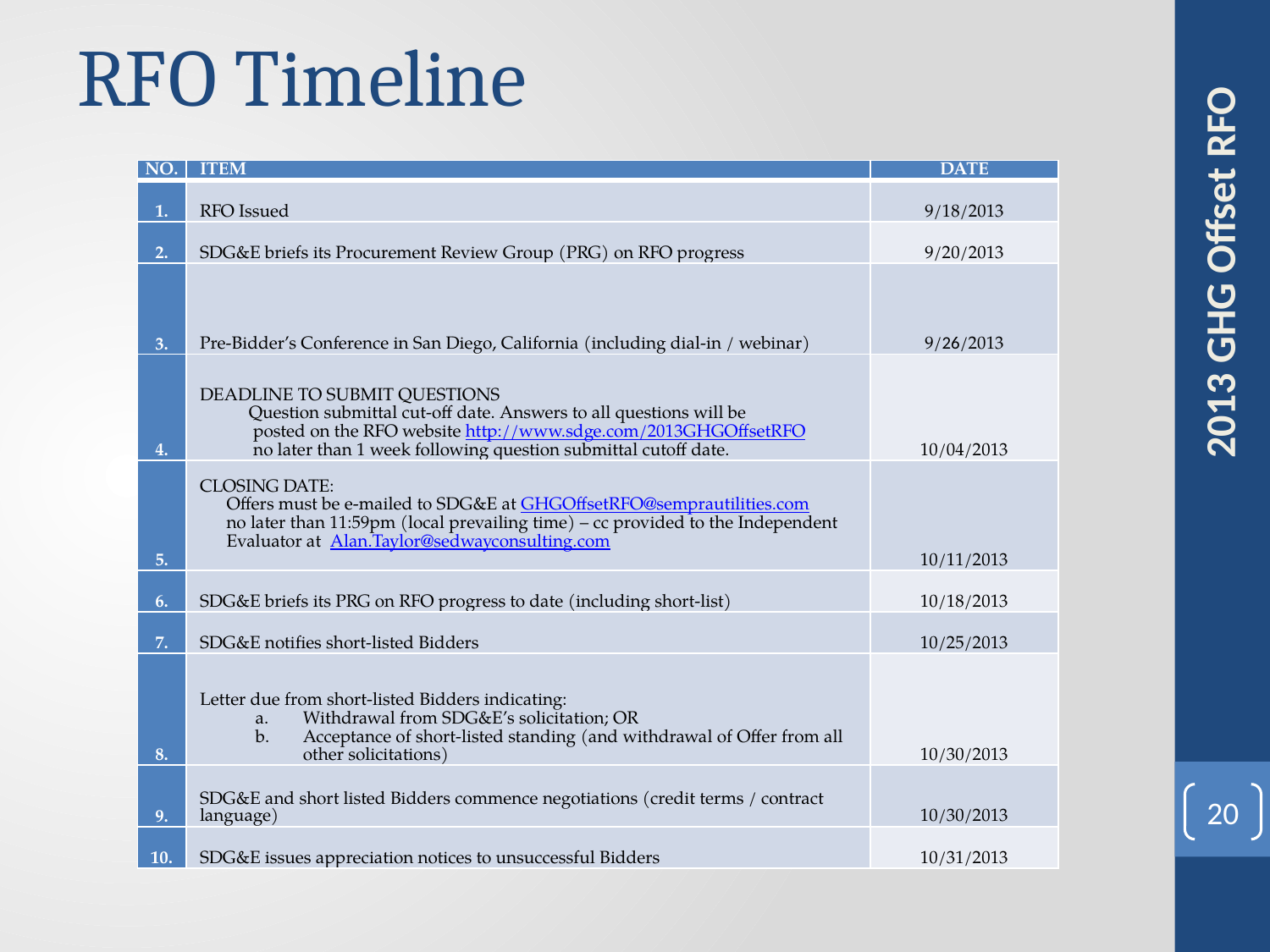

# RFO Timeline
| No. | Item | Date |
| --- | --- | --- |
| 1. | RFO Issued | 9/18/2013 |
| 2. | SDG&E briefs its Procurement Review Group (PRG) on RFO progress | 9/20/2013 |
| 3. | Pre-Bidder’s Conference in San Diego, California (including dial-in / webinar) | 9/26/2013 |
| 4. | DEADLINE TO SUBMIT QUESTIONS Question submittal cut-off date. Answers to all questions will be posted on the RFO website http://www.sdge.com/2013GHGOffsetRFO no later than 1 week following question submittal cutoff date. | 10/04/2013 |
| 5. | CLOSING DATE: Offers must be e-mailed to SDG&E at GHGOffsetRFO@semprautilities.com no later than 11:59pm (local prevailing time) – cc provided to the Independent Evaluator at Alan.Taylor@sedwayconsulting.com | 10/11/2013 |
| 6. | SDG&E briefs its PRG on RFO progress to date (including short-list) | 10/18/2013 |
| 7. | SDG&E notifies short-listed Bidders | 10/25/2013 |
| 8. | Letter due from short-listed Bidders indicating: Withdrawal from SDG&E’s solicitation; OR Acceptance of short-listed standing (and withdrawal of Offer from all other solicitations) | 10/30/2013 |
| 9. | SDG&E and short listed Bidders commence negotiations (credit terms / contract language) | 10/30/2013 |
| 10. | SDG&E issues appreciation notices to unsuccessful Bidders | 10/31/2013 |
2013 GHG Offset RFO
20